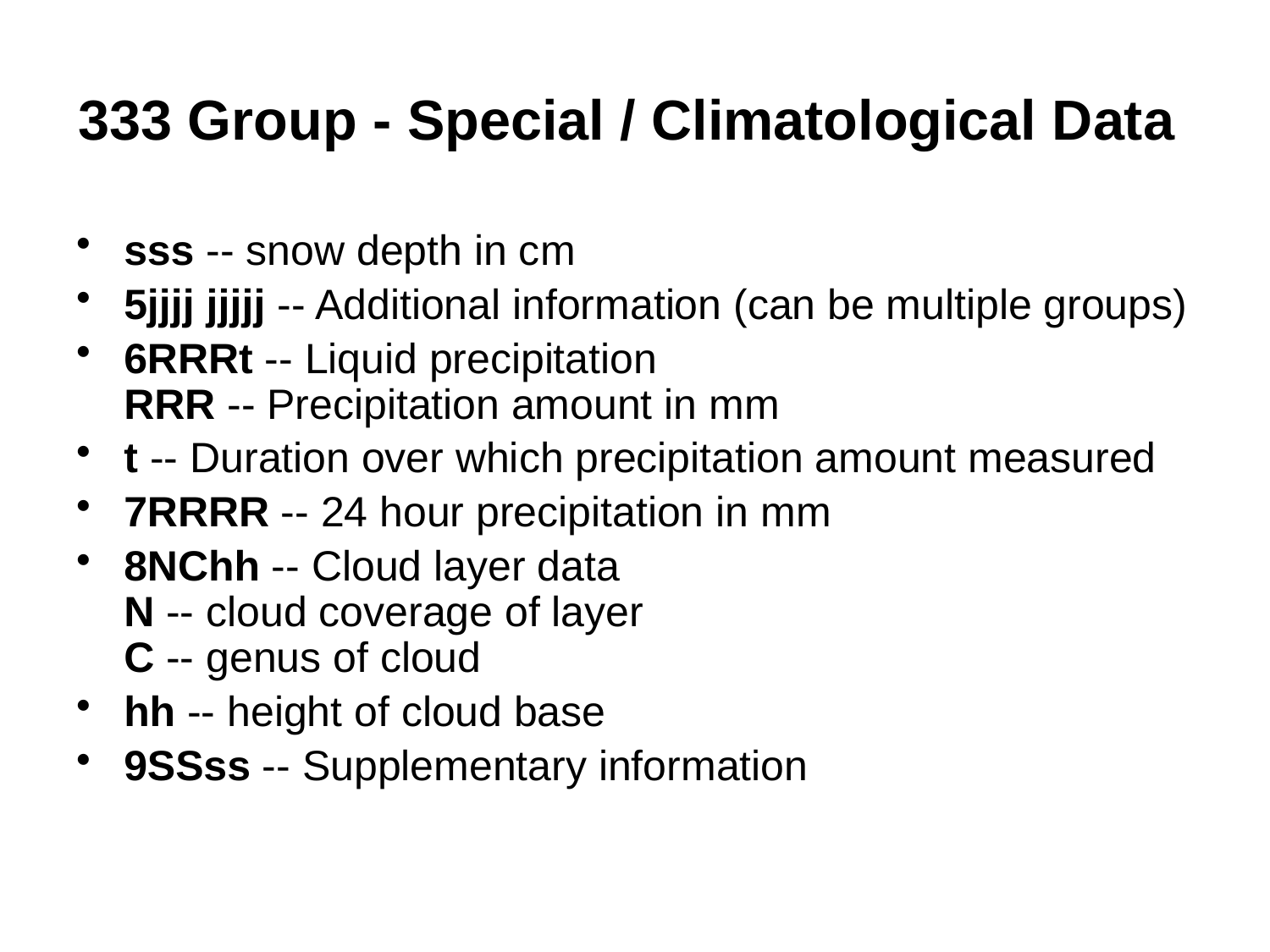

# 333 Group - Special / Climatological Data
sss -- snow depth in cm
5jjjj jjjjj -- Additional information (can be multiple groups)
6RRRt -- Liquid precipitation
RRR -- Precipitation amount in mm
t -- Duration over which precipitation amount measured
7RRRR -- 24 hour precipitation in mm
8NChh -- Cloud layer data
N -- cloud coverage of layer
C -- genus of cloud
hh -- height of cloud base
9SSss -- Supplementary information